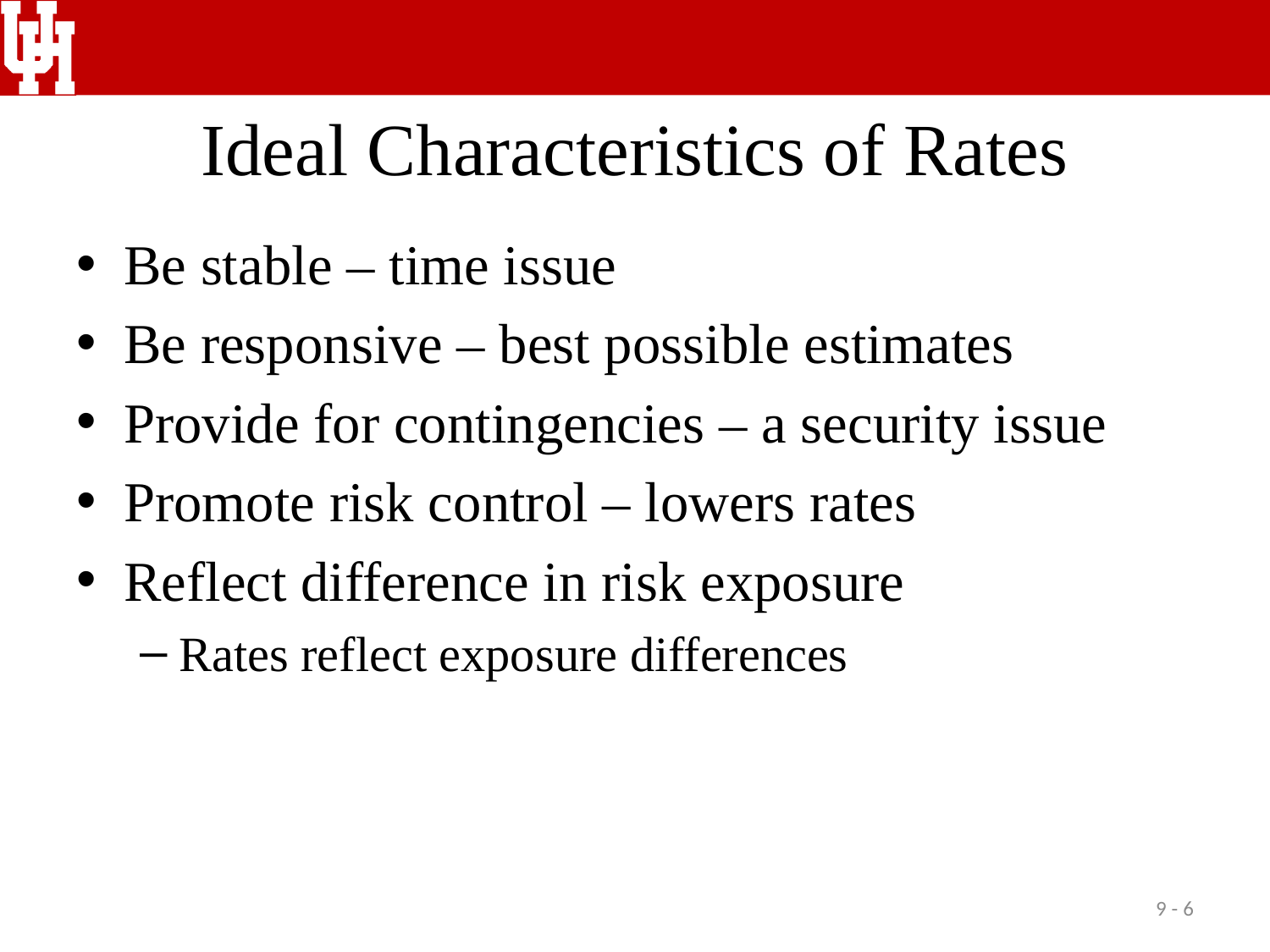

# Ideal Characteristics of Rates
Be stable – time issue
Be responsive – best possible estimates
Provide for contingencies – a security issue
Promote risk control – lowers rates
Reflect difference in risk exposure
Rates reflect exposure differences
9 - 6